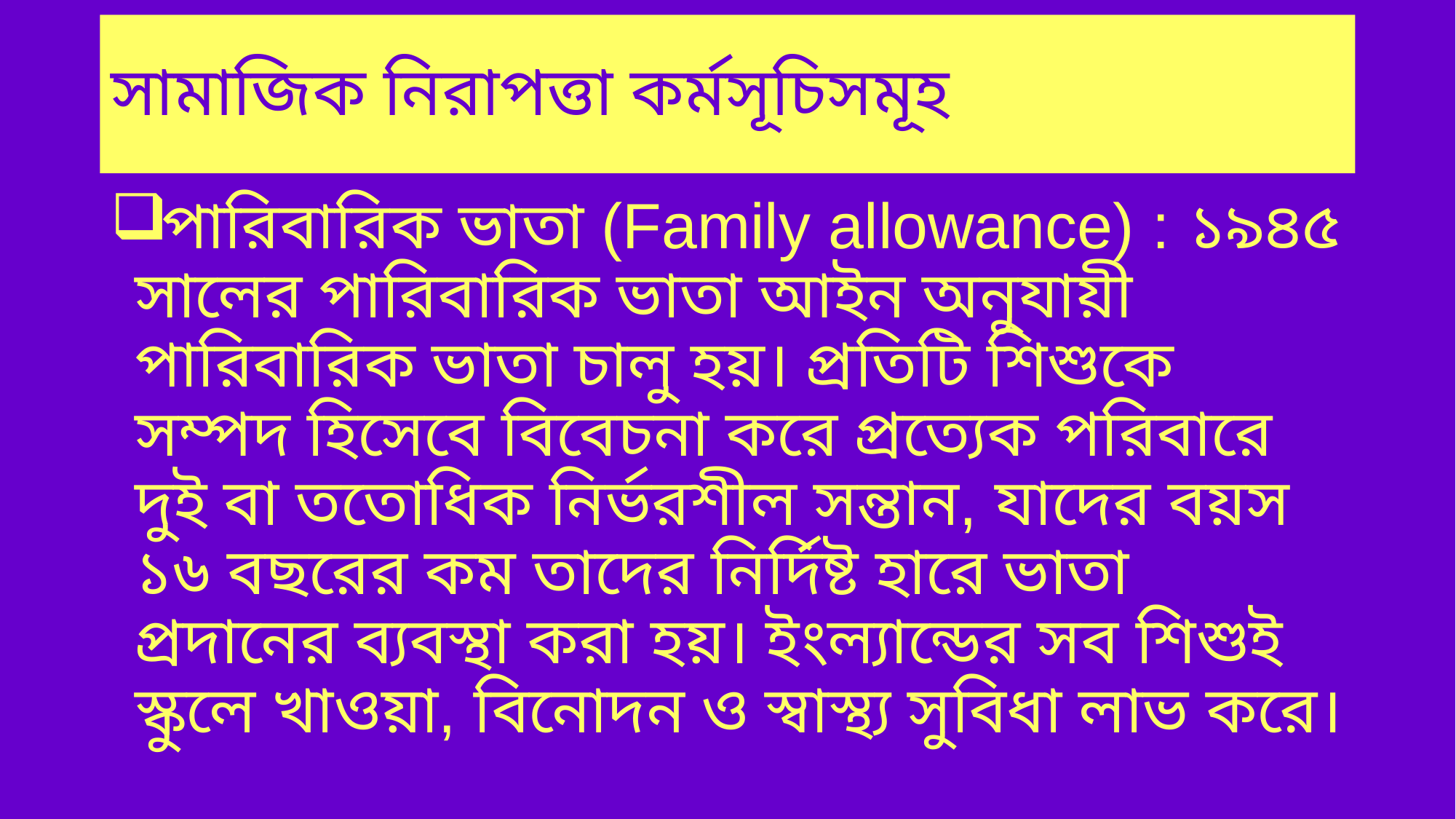

# সামাজিক নিরাপত্তা কর্মসূচিসমূহ
পারিবারিক ভাতা (Family allowance) : ১৯৪৫ সালের পারিবারিক ভাতা আইন অনুযায়ী পারিবারিক ভাতা চালু হয়। প্রতিটি শিশুকে সম্পদ হিসেবে বিবেচনা করে প্রত্যেক পরিবারে দুই বা ততোধিক নির্ভরশীল সন্তান, যাদের বয়স ১৬ বছরের কম তাদের নির্দিষ্ট হারে ভাতা প্রদানের ব্যবস্থা করা হয়। ইংল্যান্ডের সব শিশুই স্কুলে খাওয়া, বিনোদন ও স্বাস্থ্য সুবিধা লাভ করে।